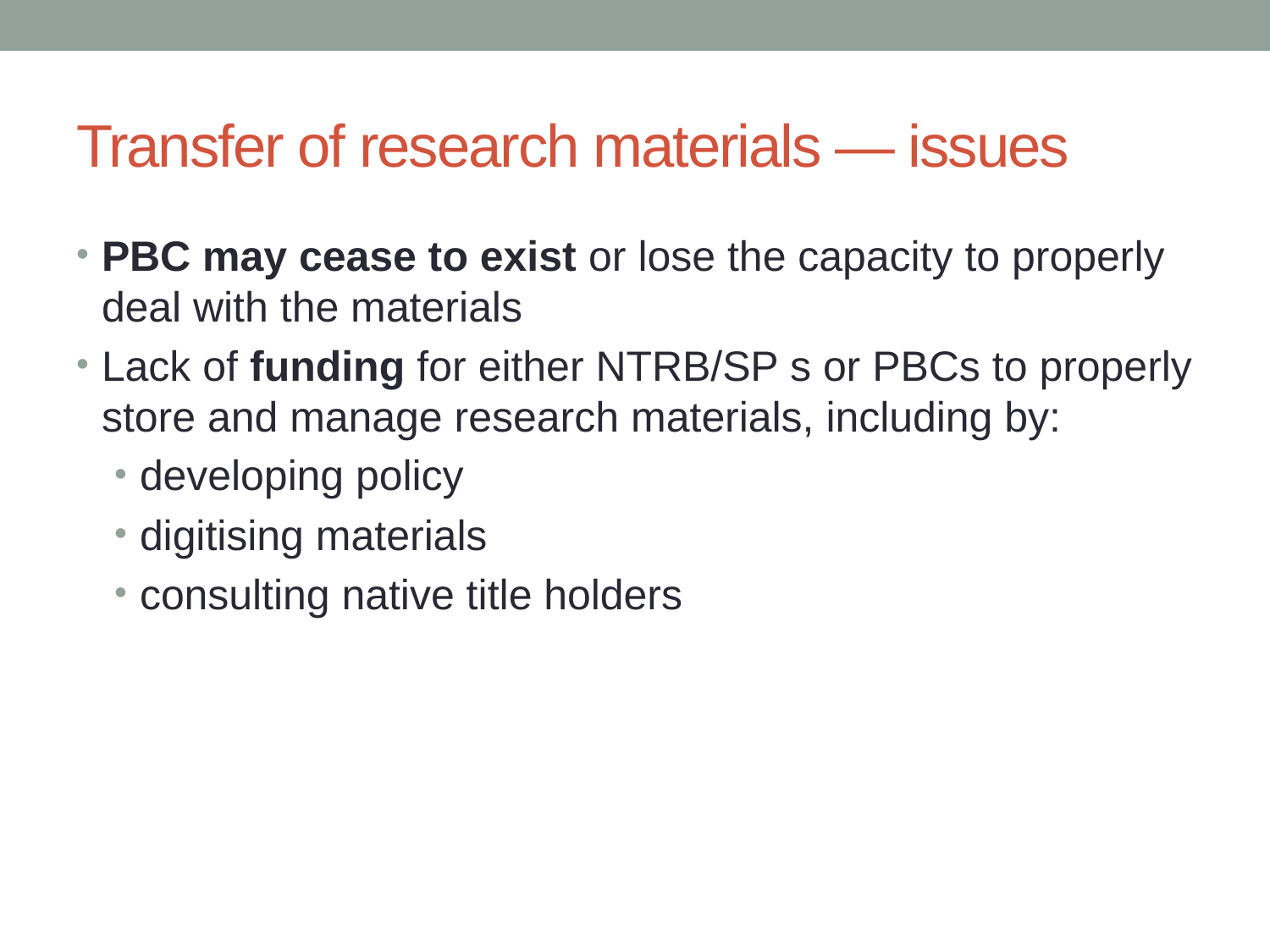

# Transfer of research materials — issues
PBC may cease to exist or lose the capacity to properly deal with the materials
Lack of funding for either NTRB/SP s or PBCs to properly store and manage research materials, including by:
developing policy
digitising materials
consulting native title holders